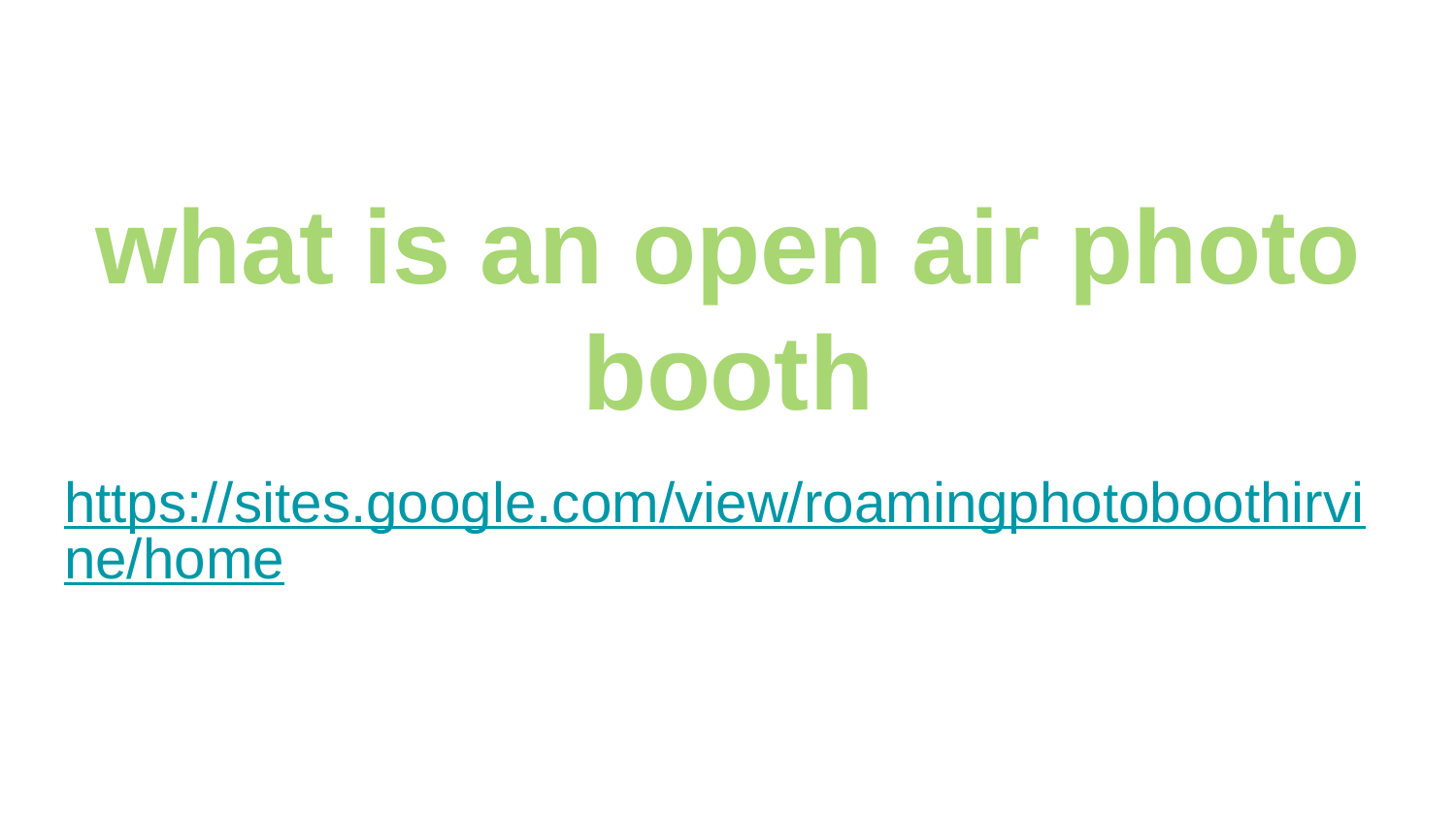

# what is an open air photo booth
https://sites.google.com/view/roamingphotoboothirvine/home